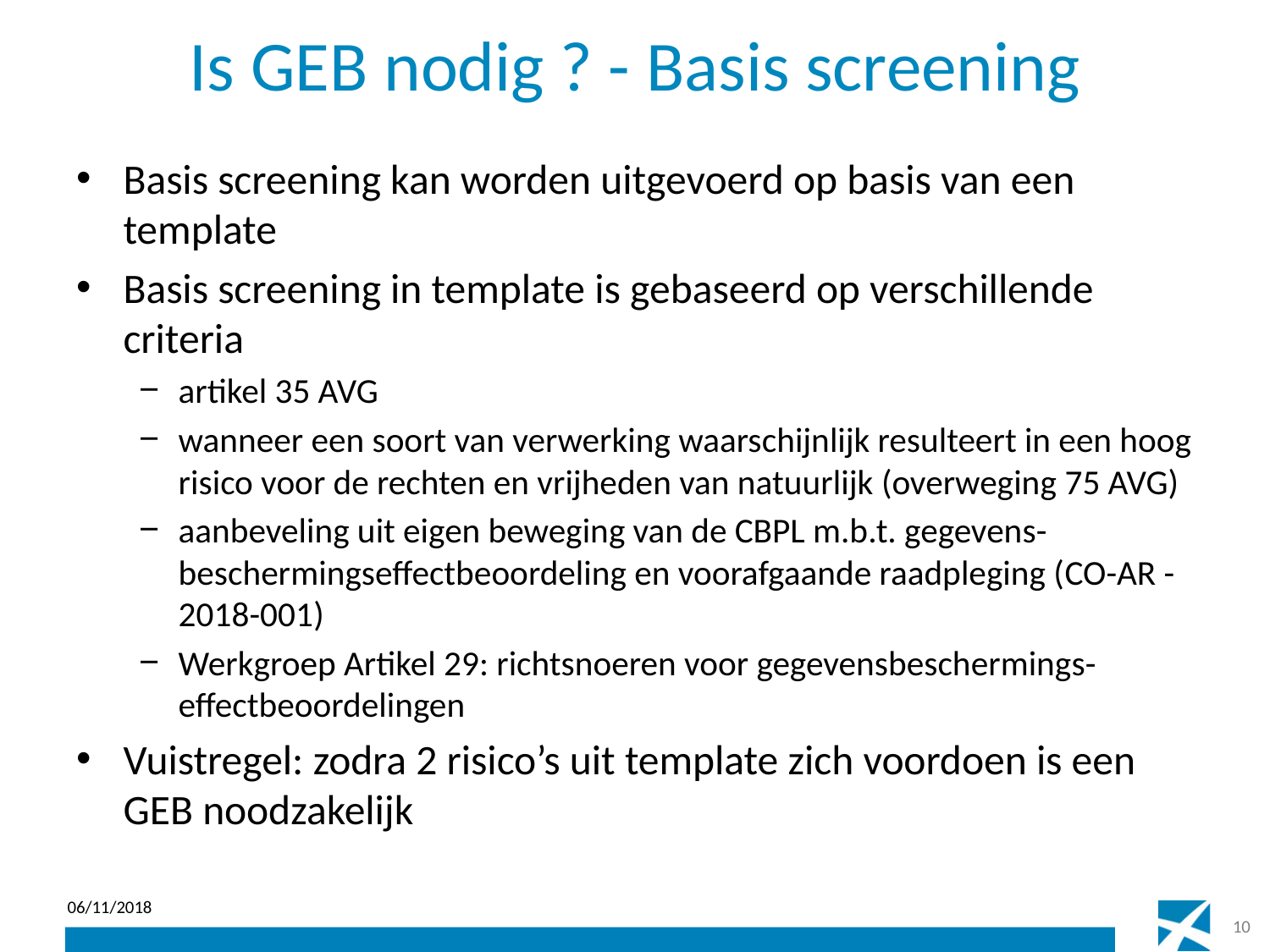

# Is GEB nodig ? - Basis screening
Basis screening kan worden uitgevoerd op basis van een template
Basis screening in template is gebaseerd op verschillende criteria
artikel 35 AVG
wanneer een soort van verwerking waarschijnlijk resulteert in een hoog risico voor de rechten en vrijheden van natuurlijk (overweging 75 AVG)
aanbeveling uit eigen beweging van de CBPL m.b.t. gegevens-beschermingseffectbeoordeling en voorafgaande raadpleging (CO-AR -2018-001)
Werkgroep Artikel 29: richtsnoeren voor gegevensbeschermings-effectbeoordelingen
Vuistregel: zodra 2 risico’s uit template zich voordoen is een GEB noodzakelijk

06/11/2018
10